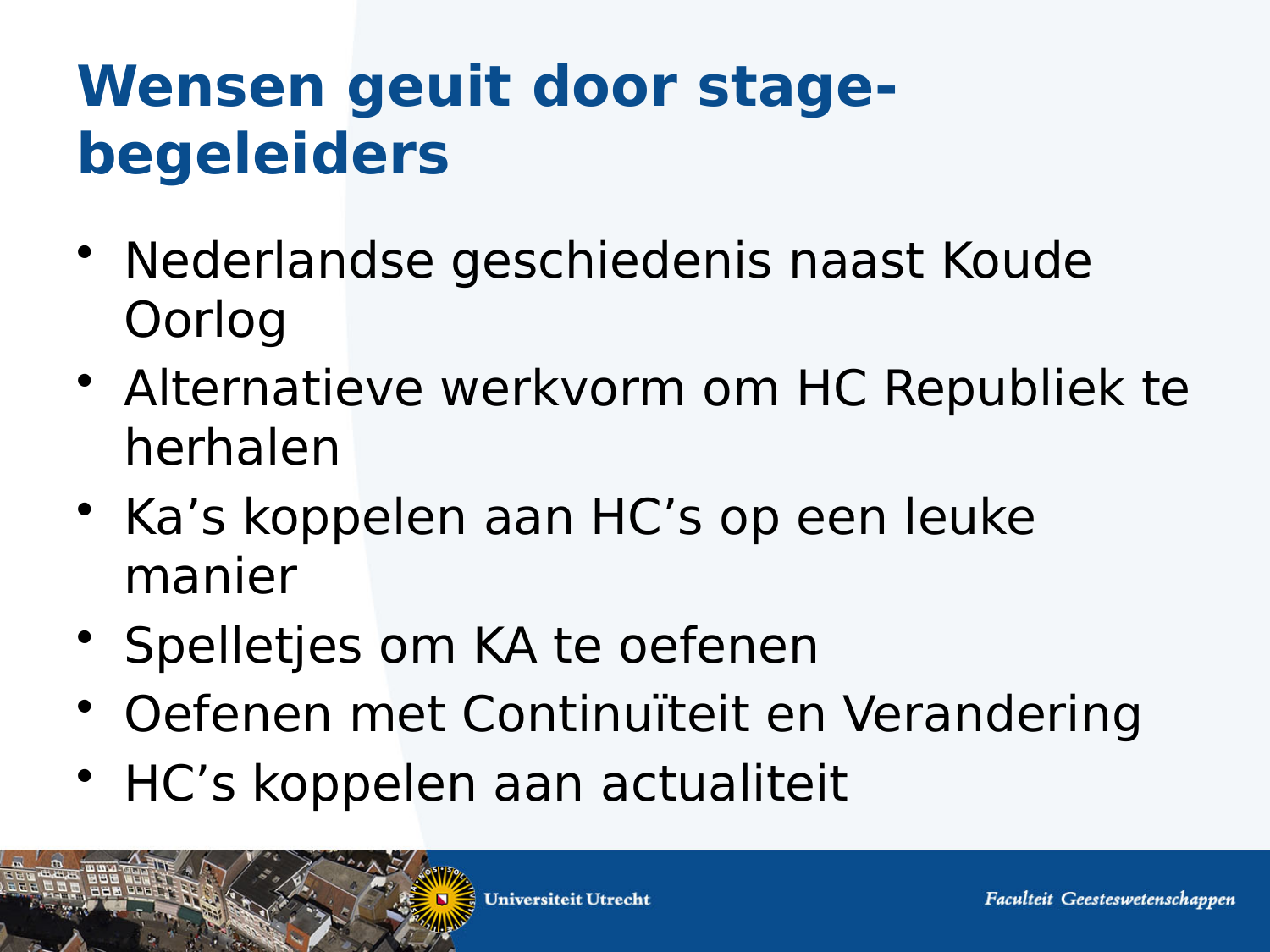

# Wensen geuit door stage-begeleiders
Nederlandse geschiedenis naast Koude Oorlog
Alternatieve werkvorm om HC Republiek te herhalen
Ka’s koppelen aan HC’s op een leuke manier
Spelletjes om KA te oefenen
Oefenen met Continuïteit en Verandering
HC’s koppelen aan actualiteit